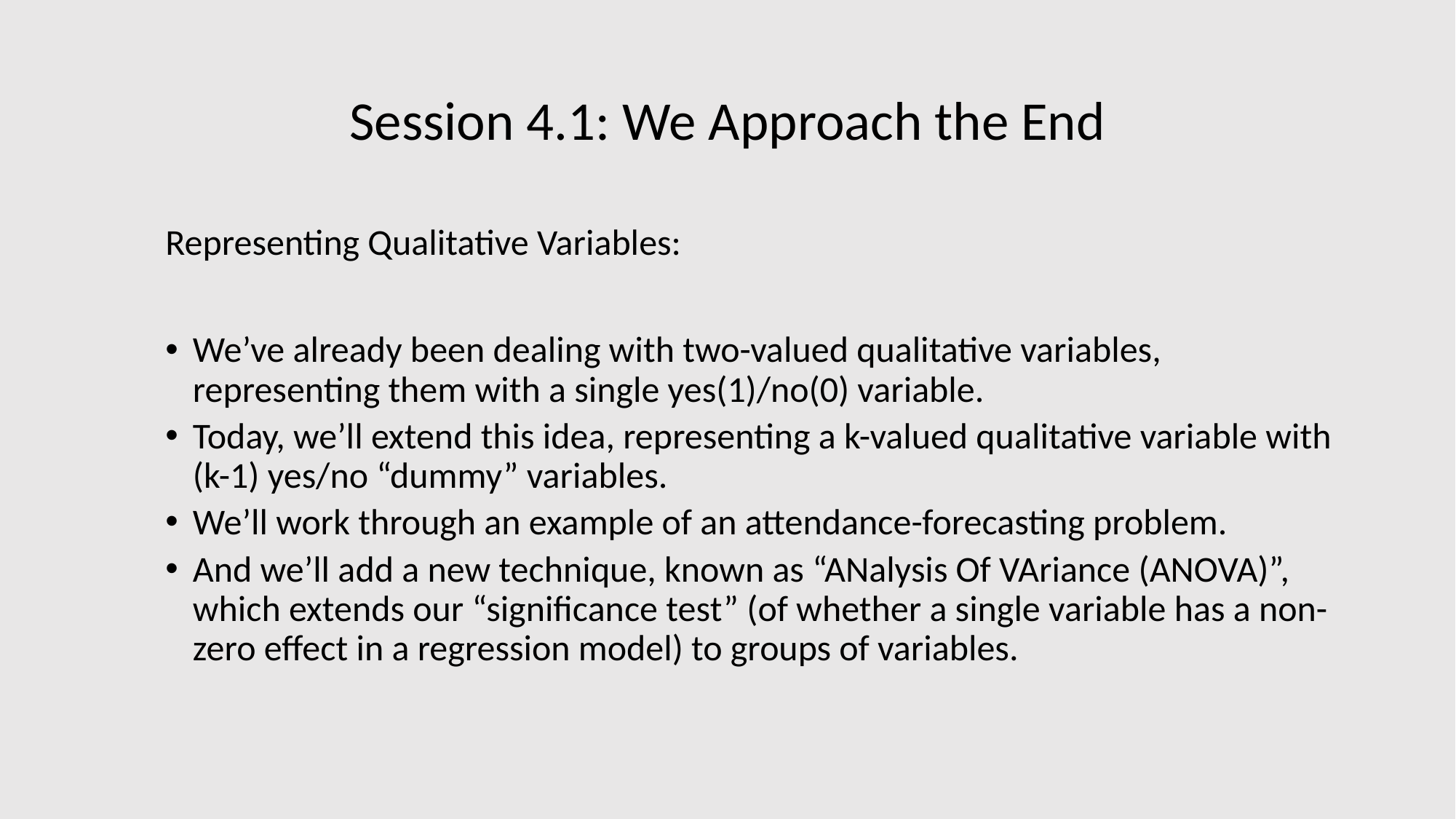

# Session 4.1: We Approach the End
Representing Qualitative Variables:

We’ve already been dealing with two-valued qualitative variables, representing them with a single yes(1)/no(0) variable.
Today, we’ll extend this idea, representing a k-valued qualitative variable with (k-1) yes/no “dummy” variables.
We’ll work through an example of an attendance-forecasting problem.
And we’ll add a new technique, known as “ANalysis Of VAriance (ANOVA)”, which extends our “significance test” (of whether a single variable has a non-zero effect in a regression model) to groups of variables.